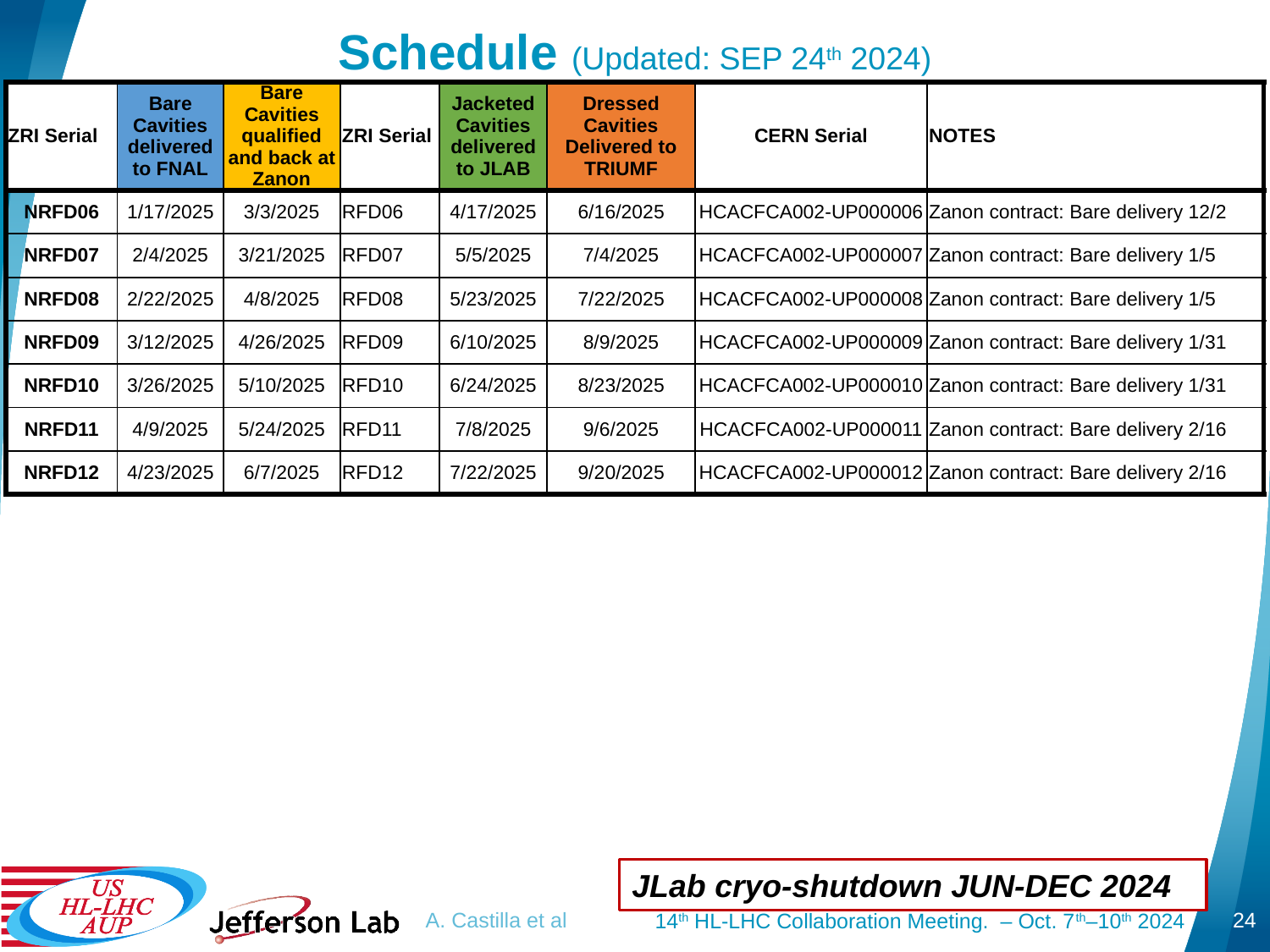

# Schedule (Updated: SEP 24th 2024)
| ZRI Serial | Bare Cavities delivered to FNAL | Bare Cavities qualified and back at Zanon | ZRI Serial | Jacketed Cavities delivered to JLAB | Dressed Cavities Delivered to TRIUMF | CERN Serial | NOTES |
| --- | --- | --- | --- | --- | --- | --- | --- |
| NRFD06 | 1/17/2025 | 3/3/2025 | RFD06 | 4/17/2025 | 6/16/2025 | HCACFCA002-UP000006 | Zanon contract: Bare delivery 12/2 |
| NRFD07 | 2/4/2025 | 3/21/2025 | RFD07 | 5/5/2025 | 7/4/2025 | HCACFCA002-UP000007 | Zanon contract: Bare delivery 1/5 |
| NRFD08 | 2/22/2025 | 4/8/2025 | RFD08 | 5/23/2025 | 7/22/2025 | HCACFCA002-UP000008 | Zanon contract: Bare delivery 1/5 |
| NRFD09 | 3/12/2025 | 4/26/2025 | RFD09 | 6/10/2025 | 8/9/2025 | HCACFCA002-UP000009 | Zanon contract: Bare delivery 1/31 |
| NRFD10 | 3/26/2025 | 5/10/2025 | RFD10 | 6/24/2025 | 8/23/2025 | HCACFCA002-UP000010 | Zanon contract: Bare delivery 1/31 |
| NRFD11 | 4/9/2025 | 5/24/2025 | RFD11 | 7/8/2025 | 9/6/2025 | HCACFCA002-UP000011 | Zanon contract: Bare delivery 2/16 |
| NRFD12 | 4/23/2025 | 6/7/2025 | RFD12 | 7/22/2025 | 9/20/2025 | HCACFCA002-UP000012 | Zanon contract: Bare delivery 2/16 |
JLab cryo-shutdown JUN-DEC 2024
24